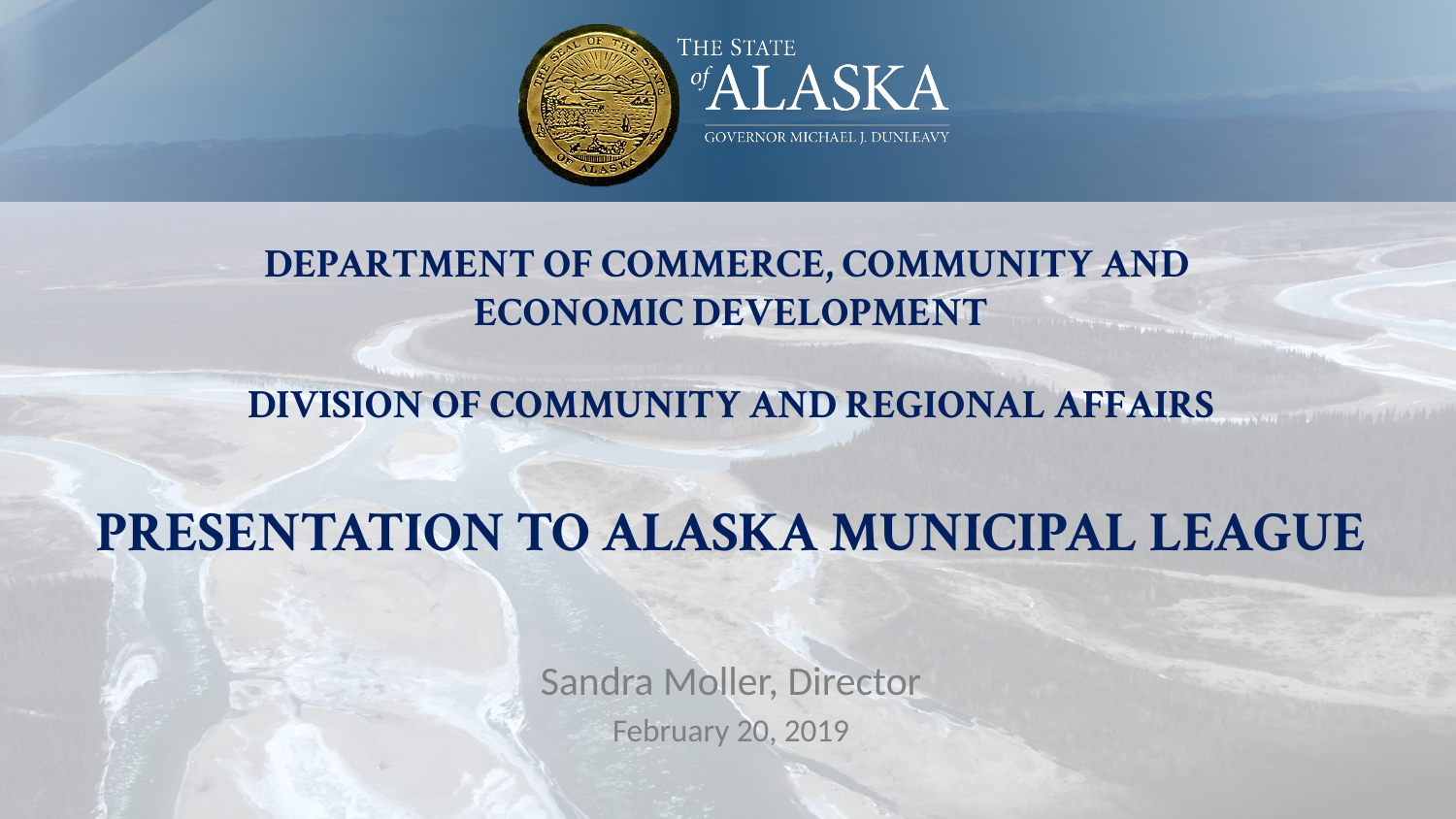

# Department of Commerce, Community and Economic Development Division of Community and Regional Affairs Presentation to Alaska Municipal League
Sandra Moller, Director
February 20, 2019